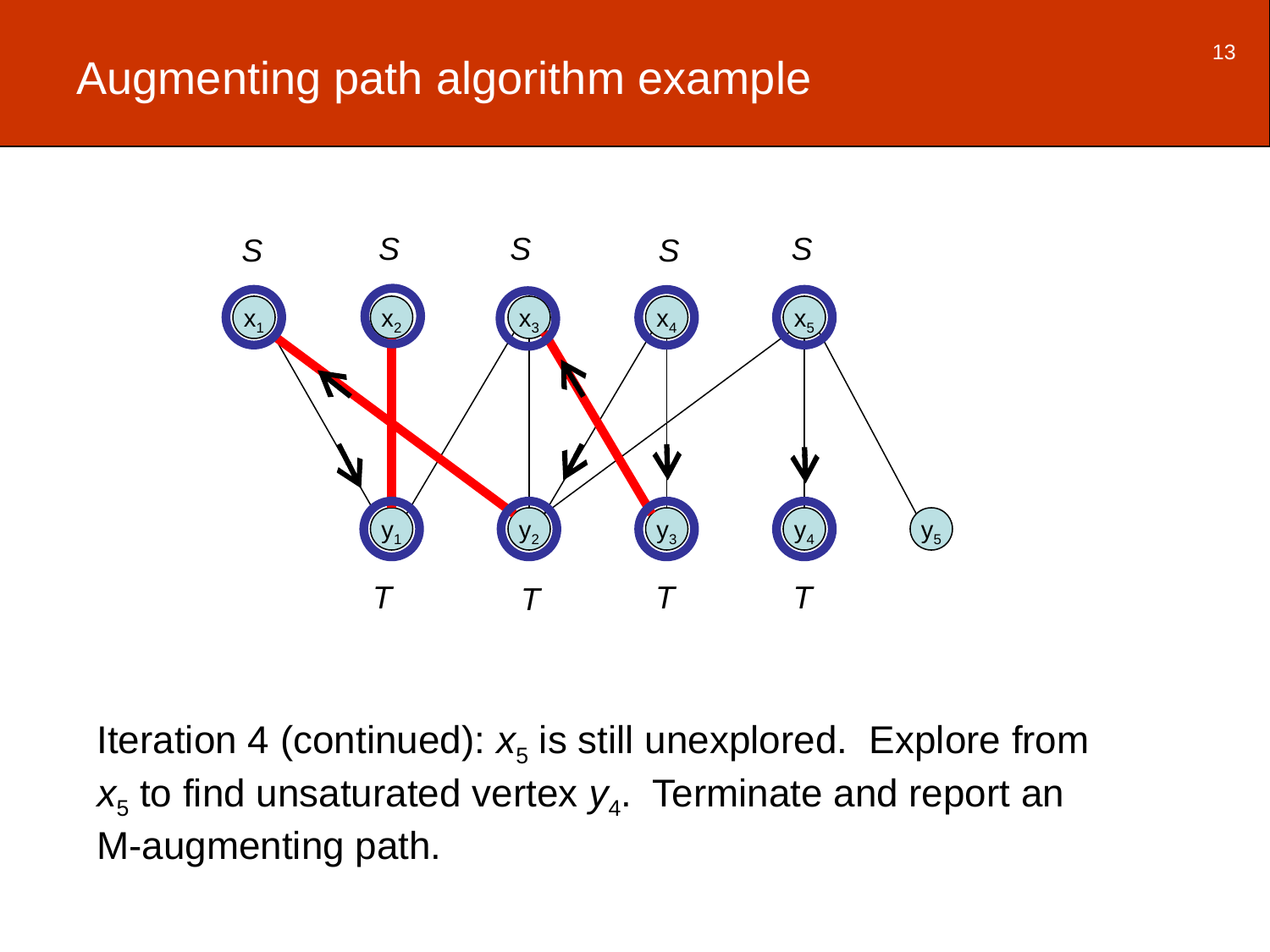

13
# Augmenting path algorithm example
S
S
S
S
S

x1
x2
x3
x4
x5

y1
y2
y3
y4
y5
T
T
T
T
Iteration 4 (continued): x5 is still unexplored.  Explore from x5 to find unsaturated vertex y4.  Terminate and report an M-augmenting path.